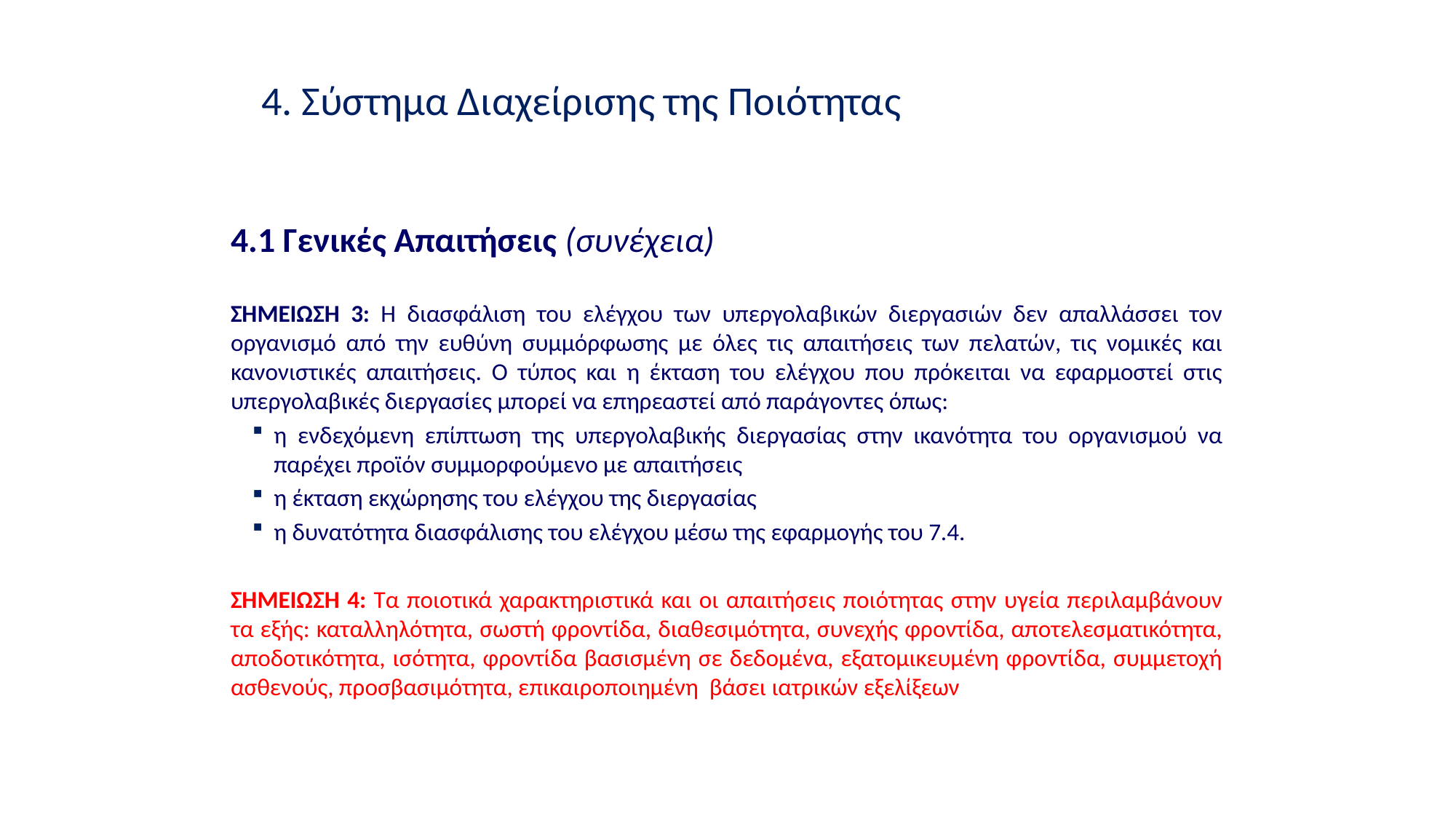

4. Σύστημα Διαχείρισης της Ποιότητας
4.1 Γενικές Απαιτήσεις (συνέχεια)

ΣΗΜΕΙΩΣΗ 3: Η διασφάλιση του ελέγχου των υπεργολαβικών διεργασιών δεν απαλλάσσει τον οργανισμό από την ευθύνη συμμόρφωσης με όλες τις απαιτήσεις των πελατών, τις νομικές και κανονιστικές απαιτήσεις. Ο τύπος και η έκταση του ελέγχου που πρόκειται να εφαρμοστεί στις υπεργολαβικές διεργασίες μπορεί να επηρεαστεί από παράγοντες όπως:
η ενδεχόμενη επίπτωση της υπεργολαβικής διεργασίας στην ικανότητα του οργανισμού να παρέχει προϊόν συμμορφούμενο με απαιτήσεις
η έκταση εκχώρησης του ελέγχου της διεργασίας
η δυνατότητα διασφάλισης του ελέγχου μέσω της εφαρμογής του 7.4.

ΣΗΜΕΙΩΣΗ 4: Τα ποιοτικά χαρακτηριστικά και οι απαιτήσεις ποιότητας στην υγεία περιλαμβάνουν τα εξής: καταλληλότητα, σωστή φροντίδα, διαθεσιμότητα, συνεχής φροντίδα, αποτελεσματικότητα, αποδοτικότητα, ισότητα, φροντίδα βασισμένη σε δεδομένα, εξατομικευμένη φροντίδα, συμμετοχή ασθενούς, προσβασιμότητα, επικαιροποιημένη  βάσει ιατρικών εξελίξεων